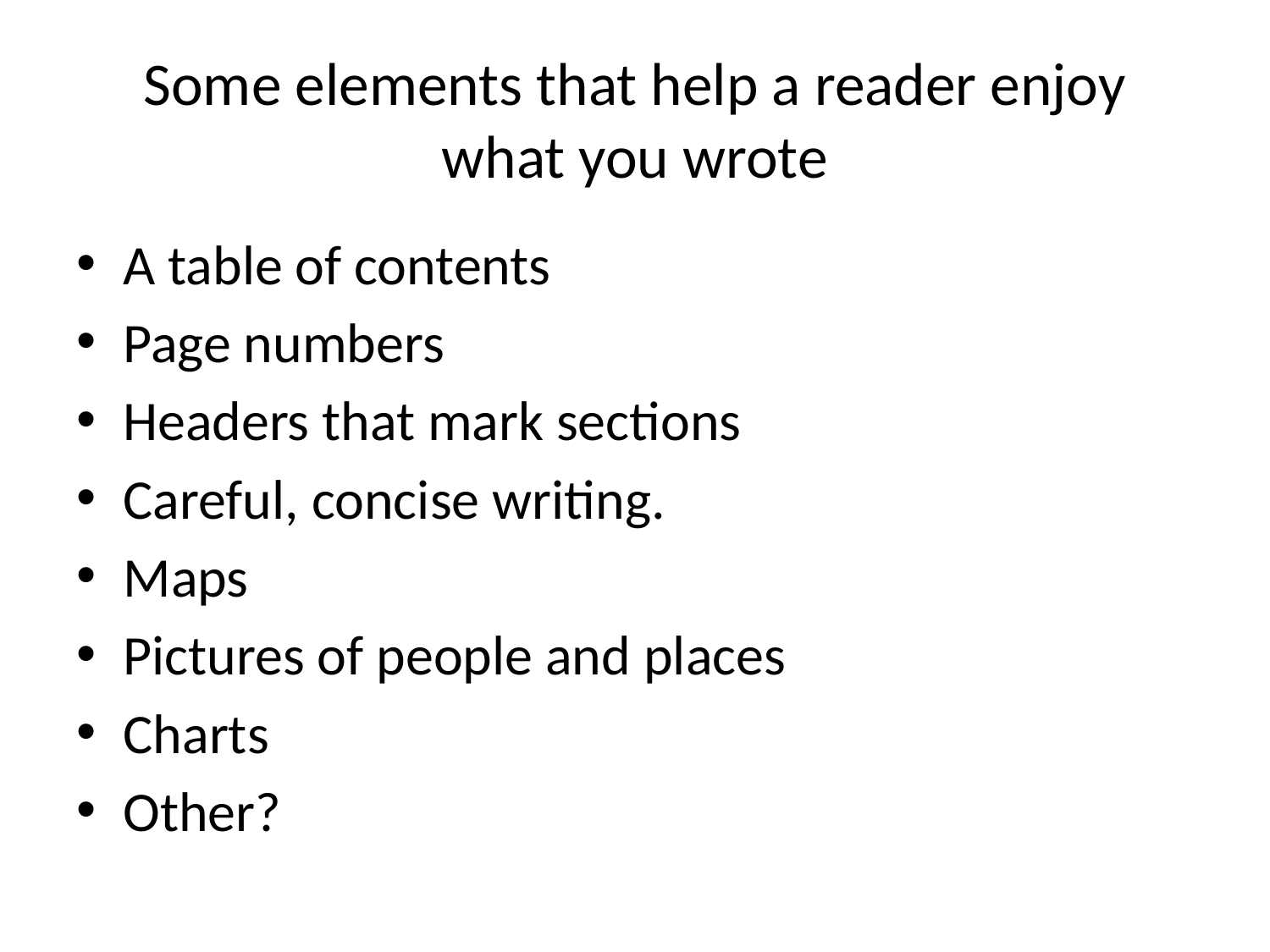

# Some elements that help a reader enjoy what you wrote
A table of contents
Page numbers
Headers that mark sections
Careful, concise writing.
Maps
Pictures of people and places
Charts
Other?